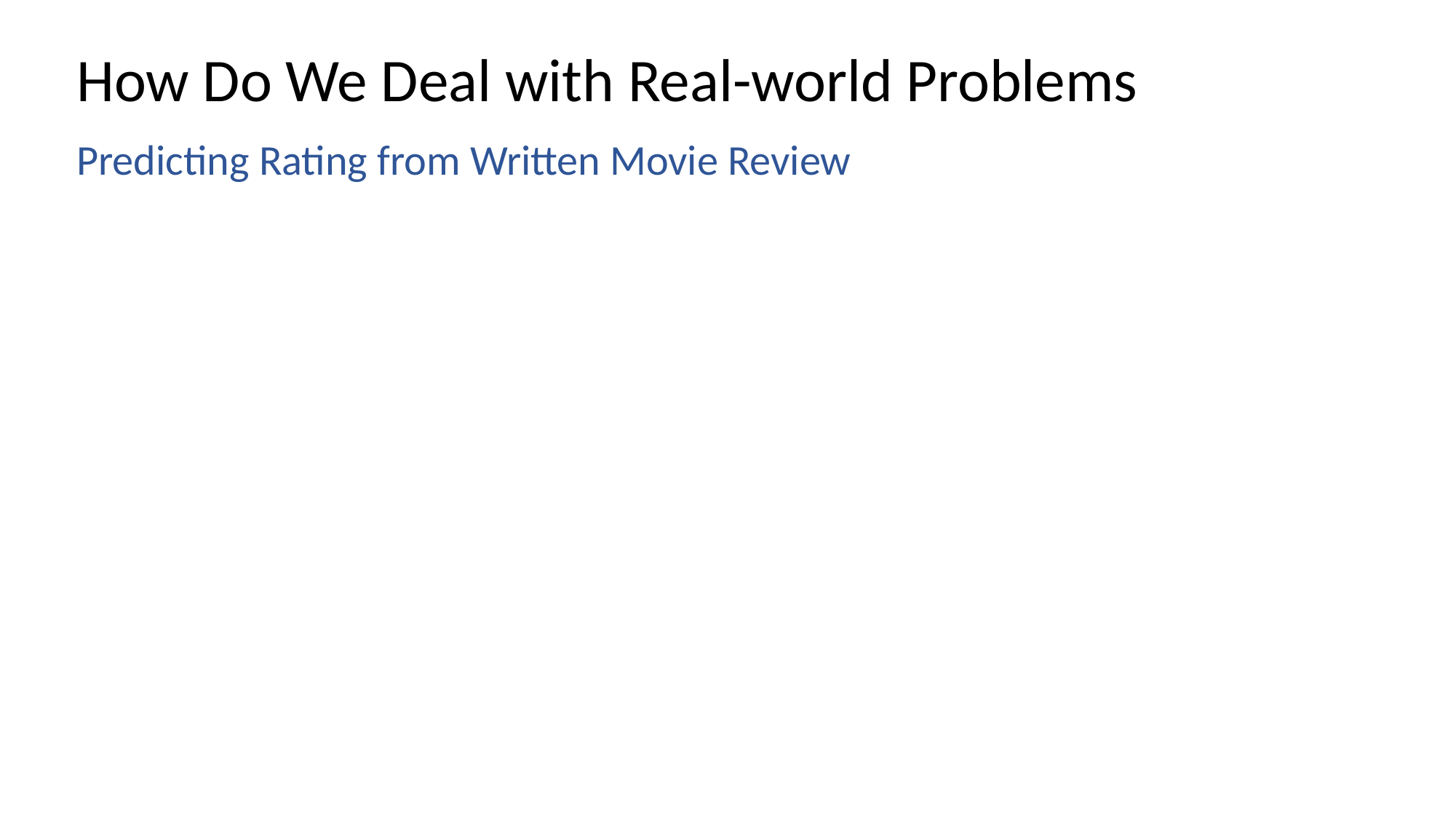

# How Do We Deal with Real-world Problems
Predicting Rating from Written Movie Review